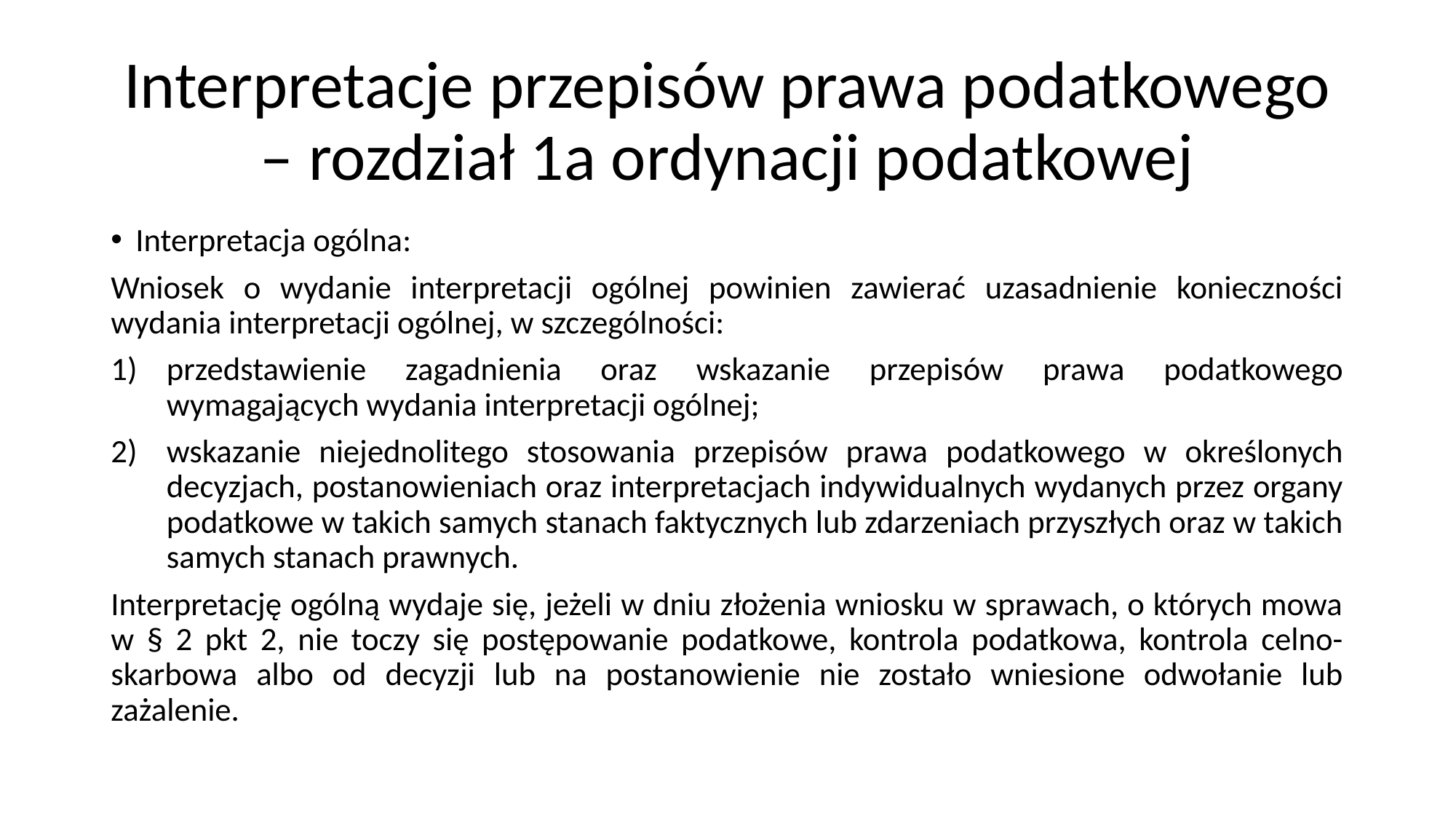

# Interpretacje przepisów prawa podatkowego – rozdział 1a ordynacji podatkowej
Interpretacja ogólna:
Wniosek o wydanie interpretacji ogólnej powinien zawierać uzasadnienie konieczności wydania interpretacji ogólnej, w szczególności:
przedstawienie zagadnienia oraz wskazanie przepisów prawa podatkowego wymagających wydania interpretacji ogólnej;
wskazanie niejednolitego stosowania przepisów prawa podatkowego w określonych decyzjach, postanowieniach oraz interpretacjach indywidualnych wydanych przez organy podatkowe w takich samych stanach faktycznych lub zdarzeniach przyszłych oraz w takich samych stanach prawnych.
Interpretację ogólną wydaje się, jeżeli w dniu złożenia wniosku w sprawach, o których mowa w § 2 pkt 2, nie toczy się postępowanie podatkowe, kontrola podatkowa, kontrola celno-skarbowa albo od decyzji lub na postanowienie nie zostało wniesione odwołanie lub zażalenie.